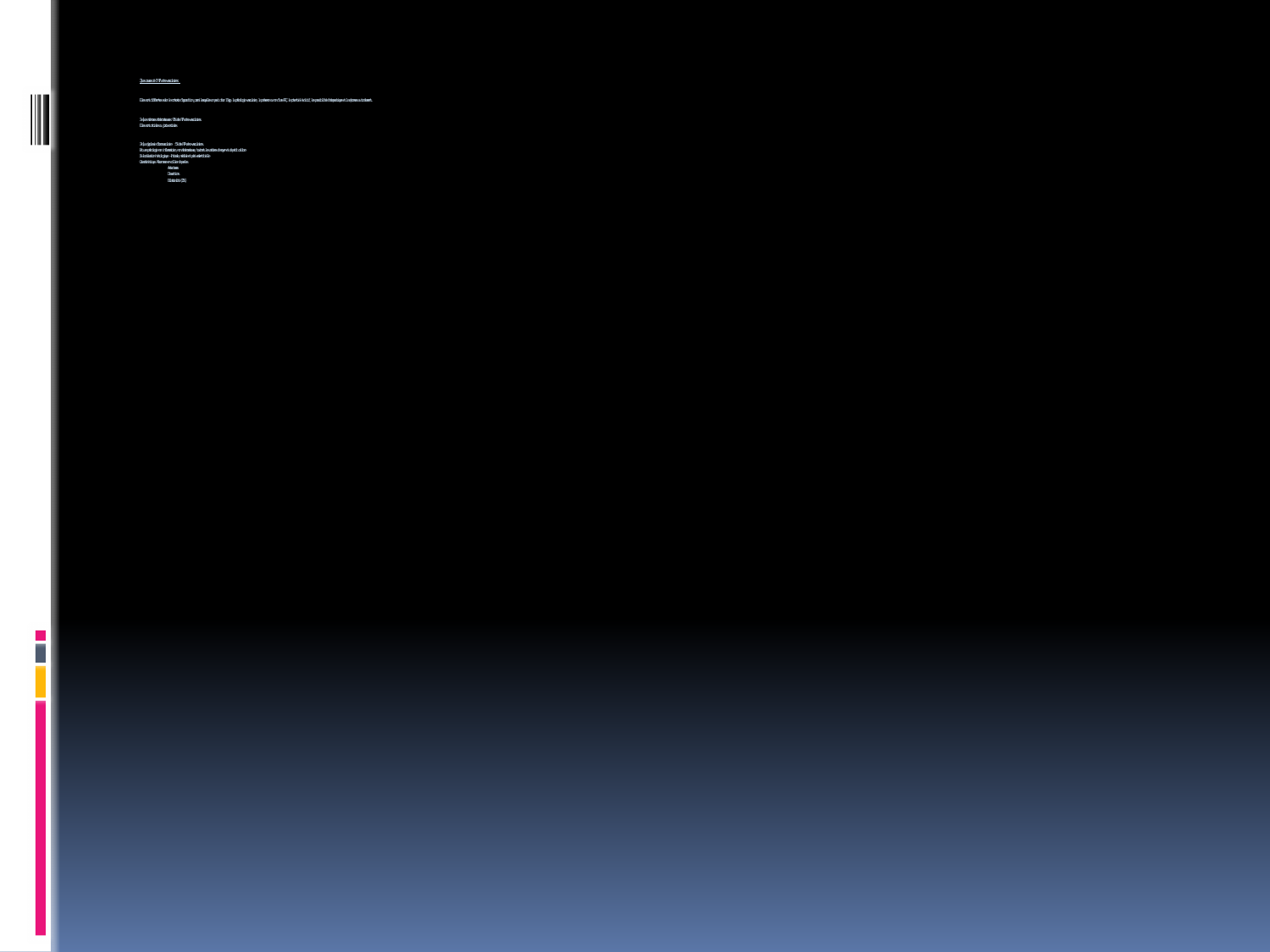

# 3)Les causes de l’HTA réno-vasculaires: Elles sont différentes selon le contexte d’apparition, parmi lesquelles on peut citer l’âge, la pathologie vasculaire, la présence ou non d’une IRC, le potentiel évolutif, les possibilités thérapeutiques et la réponses au traitement. 3-a)Les sténoses athéromateuses: 95% des HTA réno-vasculaires. Elles sont ostiales ou juxta-ostiales 3-b)La dysplasie fibromusculaire  : 5% des HTA réno-vasculaires. Est une pathologie non inflammatoire, non athéromateuse, touchant les artères de moyen et de petit calibre Sa localisation histologique: -Intimale, médiale et péri-adventitielle Caractéristique: Alternance en collier de perles Anévrismes Dissections Bilatéralité (25%)